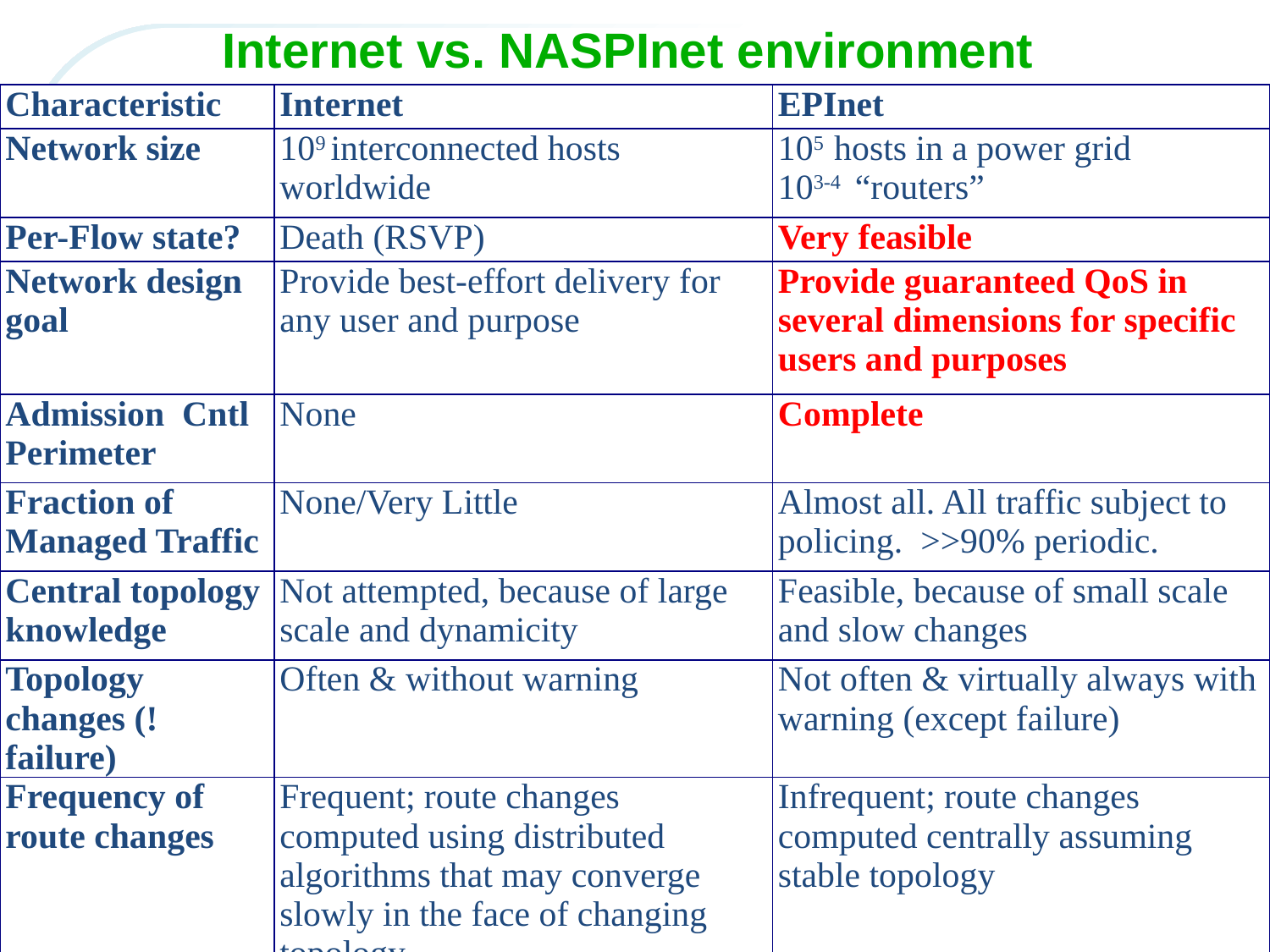

Internet vs. NASPInet environment
| Characteristic | Internet | EPInet |
| --- | --- | --- |
| Network size | 109 interconnected hosts worldwide | 105 hosts in a power grid 103-4 “routers” |
| Per-Flow state? | Death (RSVP) | Very feasible |
| Network design goal | Provide best-effort delivery for any user and purpose | Provide guaranteed QoS in several dimensions for specific users and purposes |
| Admission Cntl Perimeter | None | Complete |
| Fraction of Managed Traffic | None/Very Little | Almost all. All traffic subject to policing. >>90% periodic. |
| Central topology knowledge | Not attempted, because of large scale and dynamicity | Feasible, because of small scale and slow changes |
| Topology changes (!failure) | Often & without warning | Not often & virtually always with warning (except failure) |
| Frequency of route changes | Frequent; route changes computed using distributed algorithms that may converge slowly in the face of changing topology | Infrequent; route changes computed centrally assuming stable topology |